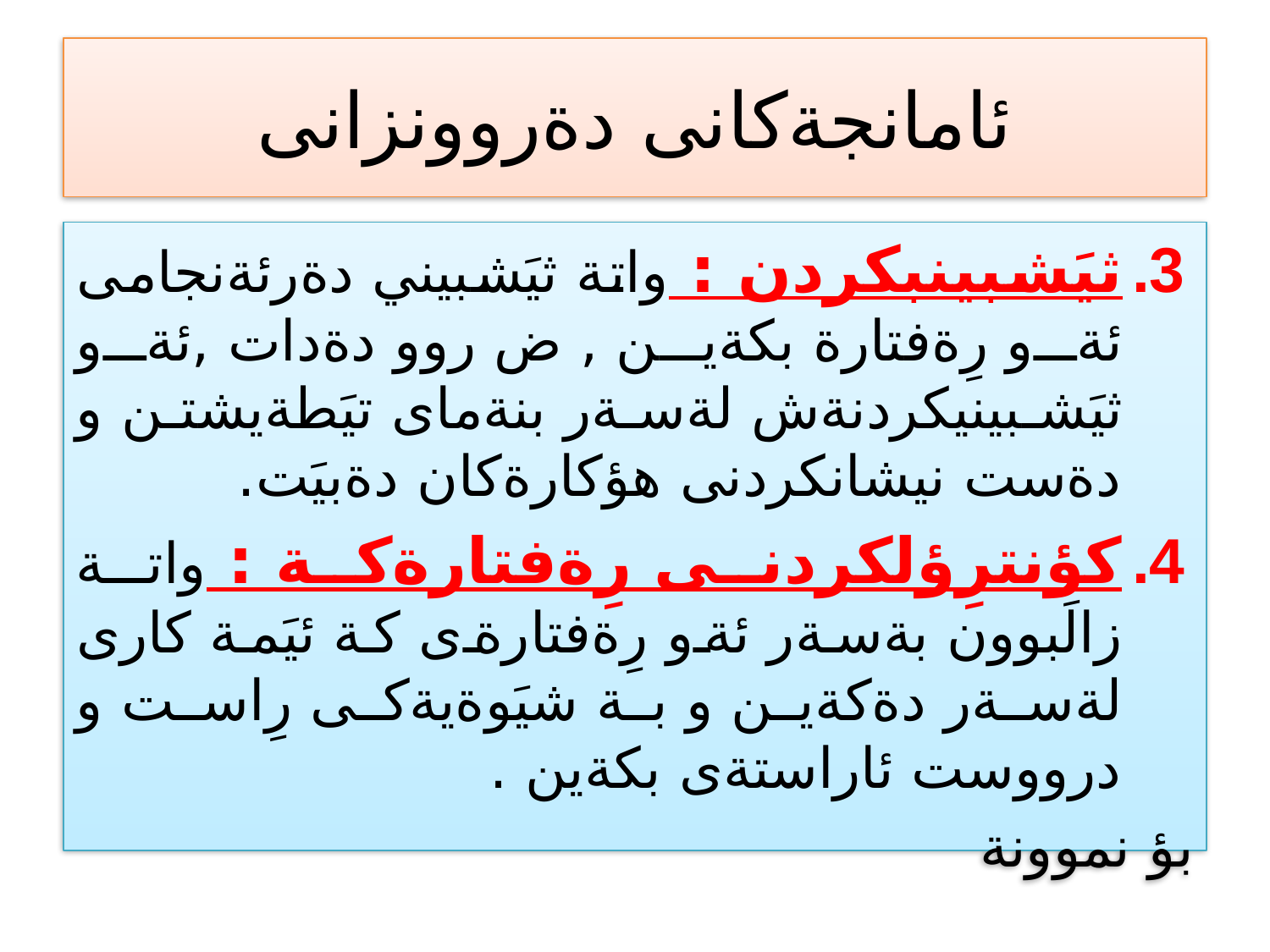

# ئامانجةكانى دةروونزانى
ثيَشبينبكردن : واتة ثيَشبيني دةرئةنجامى ئةو رِةفتارة بكةين , ض روو دةدات ,ئةو ثيَشبينيكردنةش لةسةر بنةماى تيَطةيشتن و دةست نيشانكردنى هؤكارةكان دةبيَت.
كؤنترِؤلكردنى رِةفتارةكة : واتة زالَبوون بةسةر ئةو رِةفتارةى كة ئيَمة كارى لةسةر دةكةين و بة شيَوةيةكى رِاست و درووست ئاراستةى بكةين .
بؤ نموونة